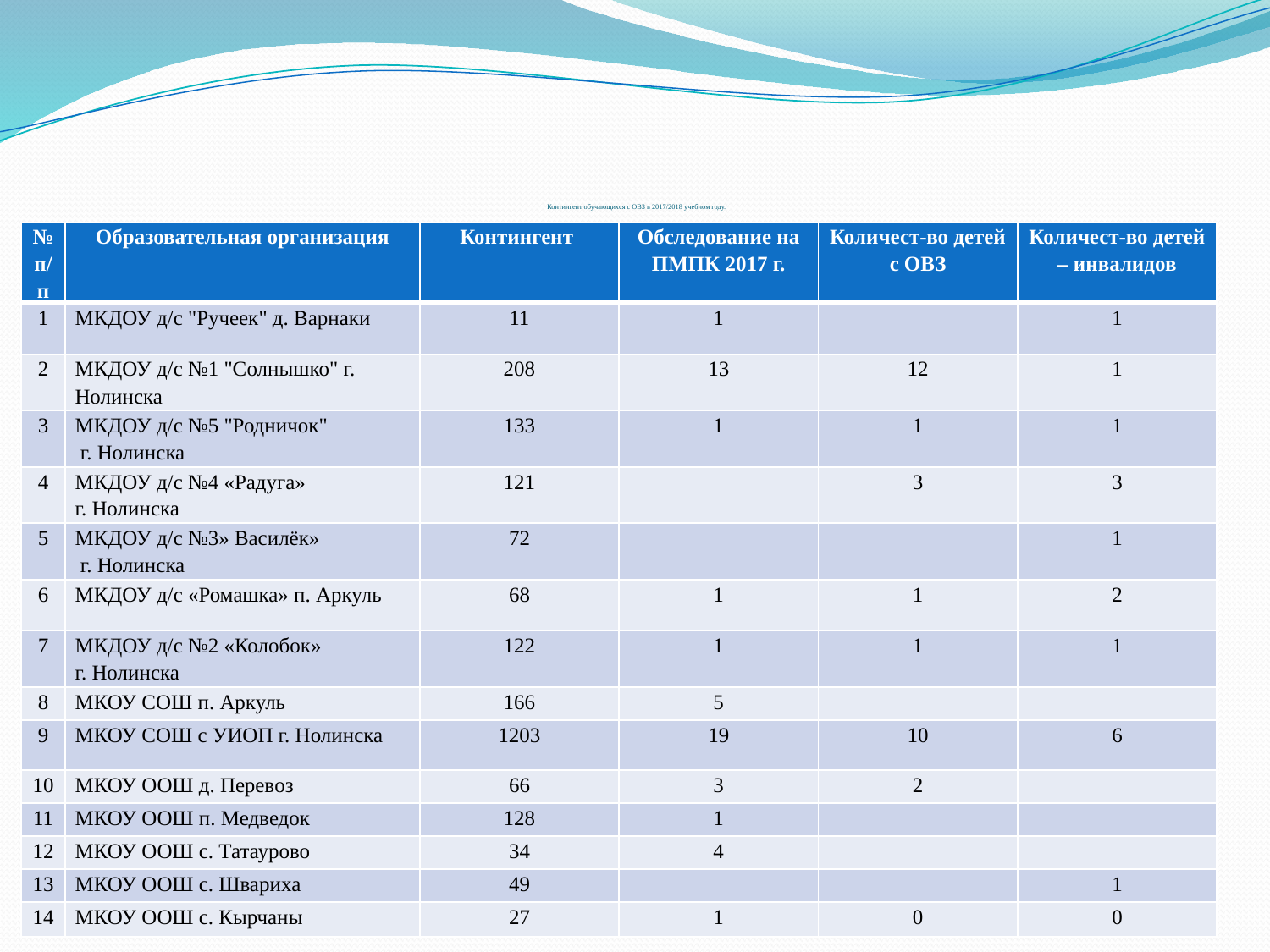

# Контингент обучающихся с ОВЗ в 2017/2018 учебном году.
| № п/п | Образовательная организация | Контингент | Обследование на ПМПК 2017 г. | Количест-во детей с ОВЗ | Количест-во детей – инвалидов |
| --- | --- | --- | --- | --- | --- |
| 1 | МКДОУ д/с "Ручеек" д. Варнаки | 11 | 1 |  | 1 |
| 2 | МКДОУ д/с №1 "Солнышко" г. Нолинска | 208 | 13 | 12 | 1 |
| 3 | МКДОУ д/с №5 "Родничок" г. Нолинска | 133 | 1 | 1 | 1 |
| 4 | МКДОУ д/с №4 «Радуга» г. Нолинска | 121 |  | 3 | 3 |
| 5 | МКДОУ д/с №3» Василёк» г. Нолинска | 72 |  |  | 1 |
| 6 | МКДОУ д/с «Ромашка» п. Аркуль | 68 | 1 | 1 | 2 |
| 7 | МКДОУ д/с №2 «Колобок» г. Нолинска | 122 | 1 | 1 | 1 |
| 8 | МКОУ СОШ п. Аркуль | 166 | 5 |  |  |
| 9 | МКОУ СОШ с УИОП г. Нолинска | 1203 | 19 | 10 | 6 |
| 10 | МКОУ ООШ д. Перевоз | 66 | 3 | 2 |  |
| 11 | МКОУ ООШ п. Медведок | 128 | 1 |  |  |
| 12 | МКОУ ООШ с. Татаурово | 34 | 4 |  |  |
| 13 | МКОУ ООШ с. Швариха | 49 |  |  | 1 |
| 14 | МКОУ ООШ с. Кырчаны | 27 | 1 | 0 | 0 |